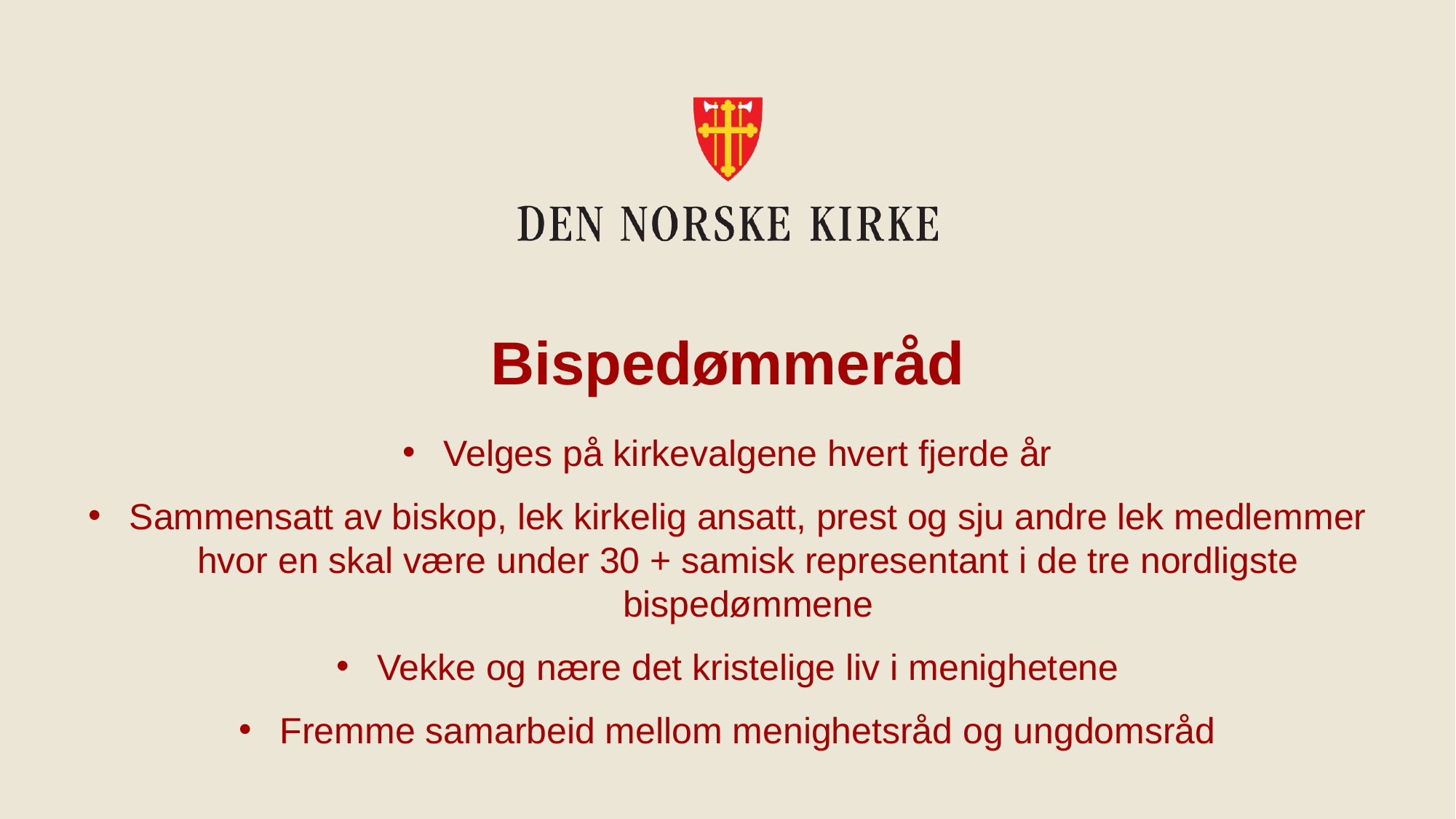

# Bispedømmeråd
Velges på kirkevalgene hvert fjerde år
Sammensatt av biskop, lek kirkelig ansatt, prest og sju andre lek medlemmer hvor en skal være under 30 + samisk representant i de tre nordligste bispedømmene
Vekke og nære det kristelige liv i menighetene
Fremme samarbeid mellom menighetsråd og ungdomsråd